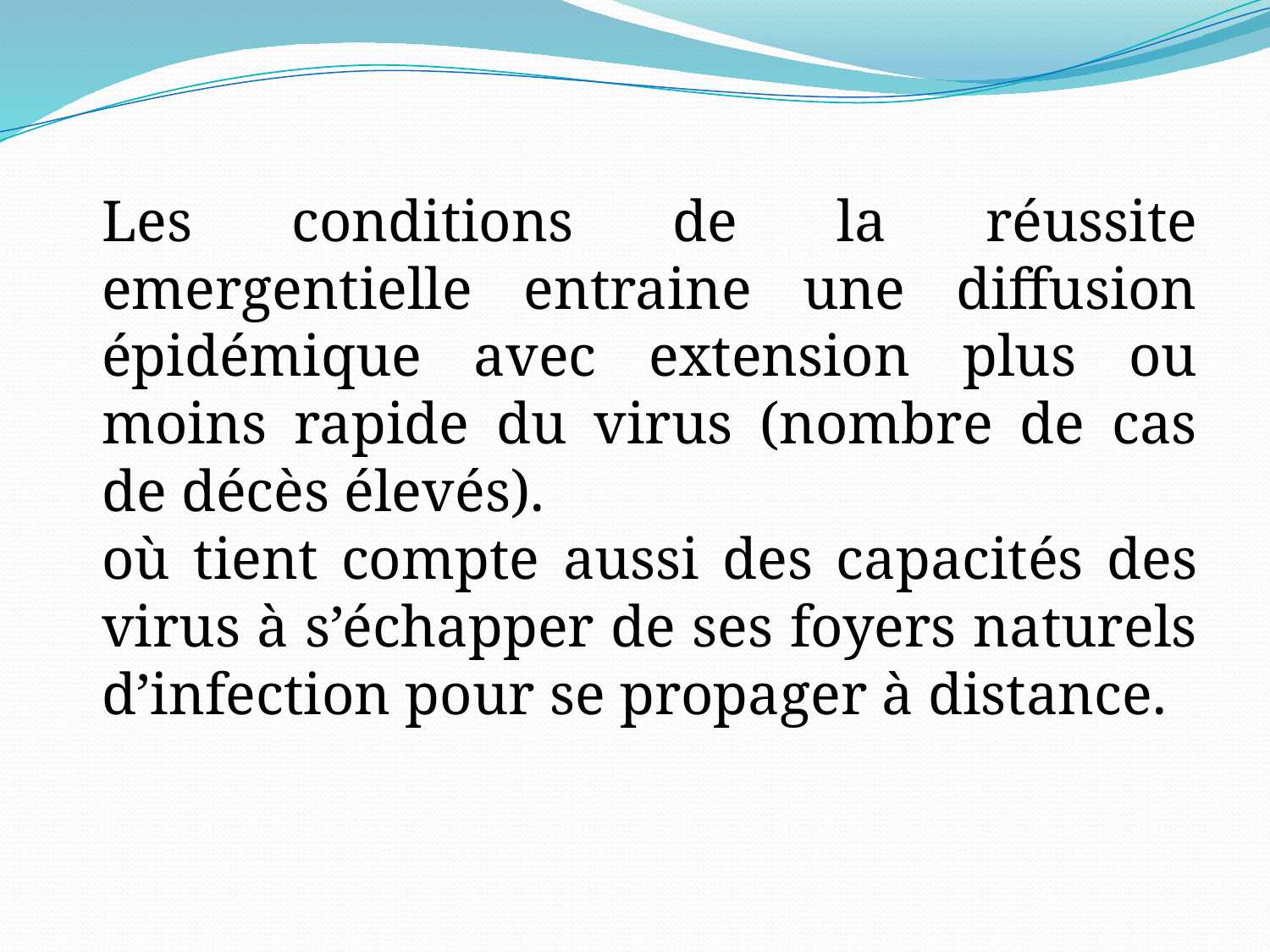

Les conditions de la réussite emergentielle entraine une diffusion épidémique avec extension plus ou moins rapide du virus (nombre de cas de décès élevés).
où tient compte aussi des capacités des virus à s’échapper de ses foyers naturels d’infection pour se propager à distance.